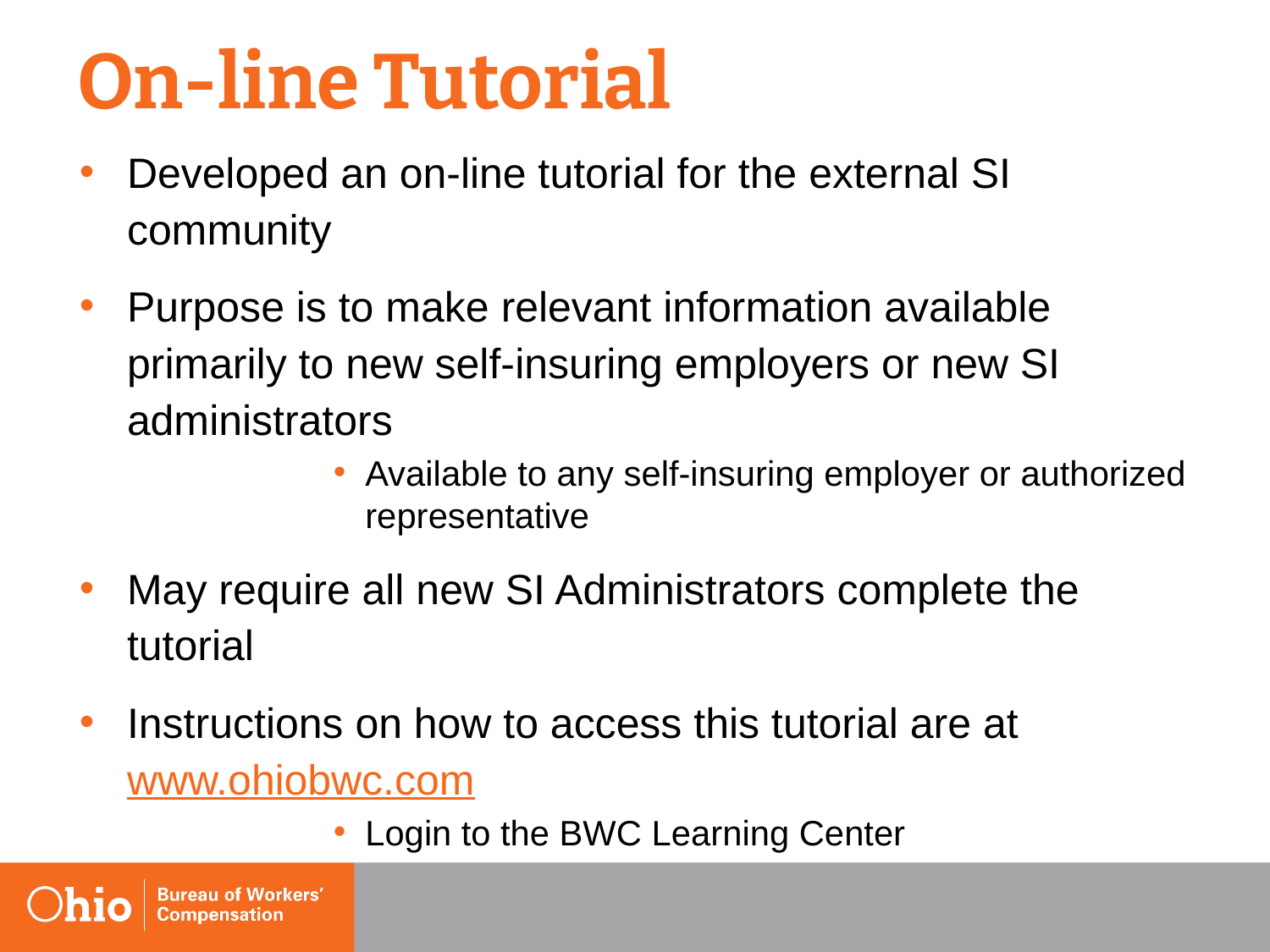

# On-line Tutorial
Developed an on-line tutorial for the external SI community
Purpose is to make relevant information available primarily to new self-insuring employers or new SI administrators
Available to any self-insuring employer or authorized representative
May require all new SI Administrators complete the tutorial
Instructions on how to access this tutorial are at www.ohiobwc.com
Login to the BWC Learning Center